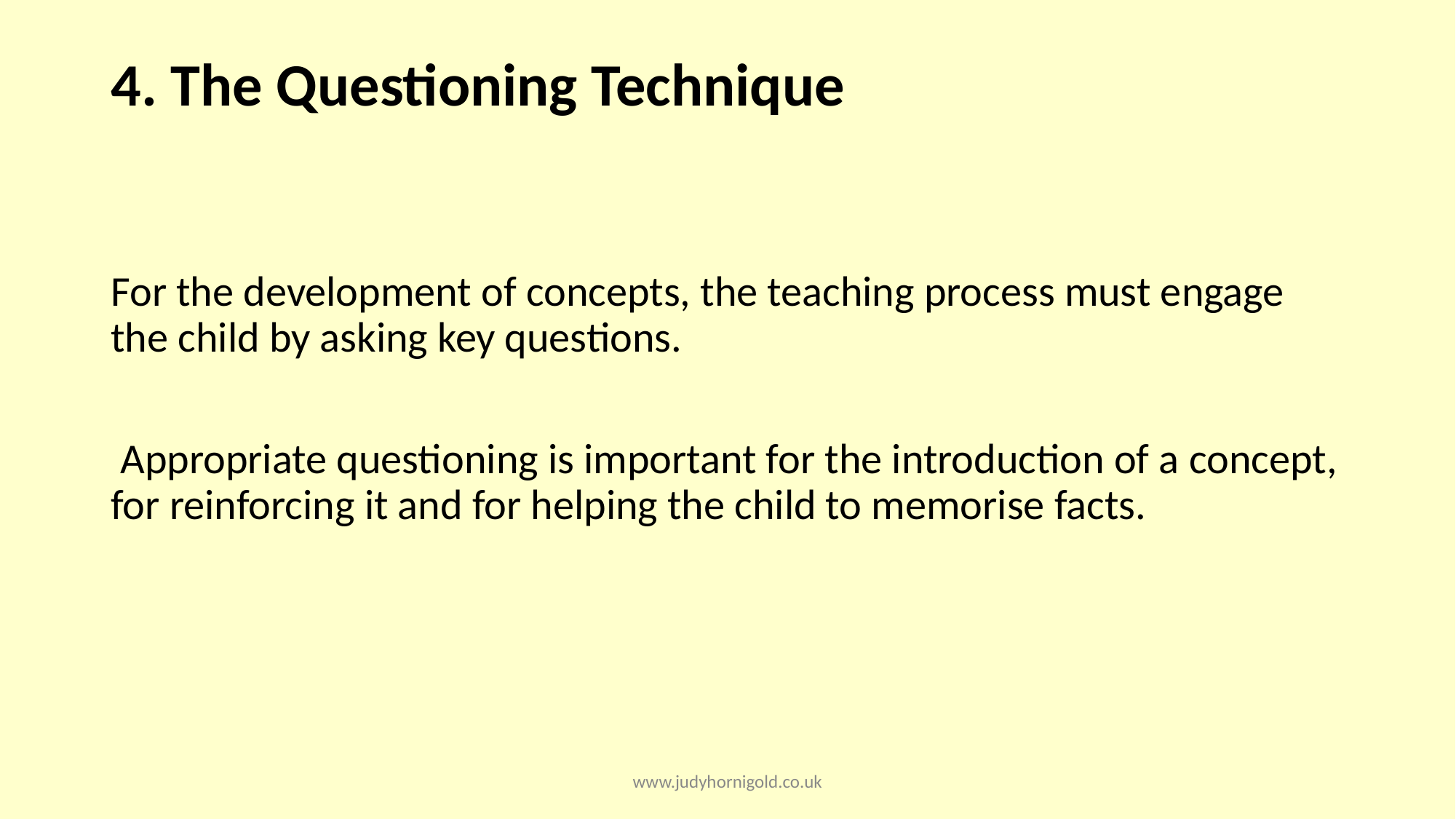

# 4. The Questioning Technique
For the development of concepts, the teaching process must engage the child by asking key questions.

 Appropriate questioning is important for the introduction of a concept, for reinforcing it and for helping the child to memorise facts.

www.judyhornigold.co.uk